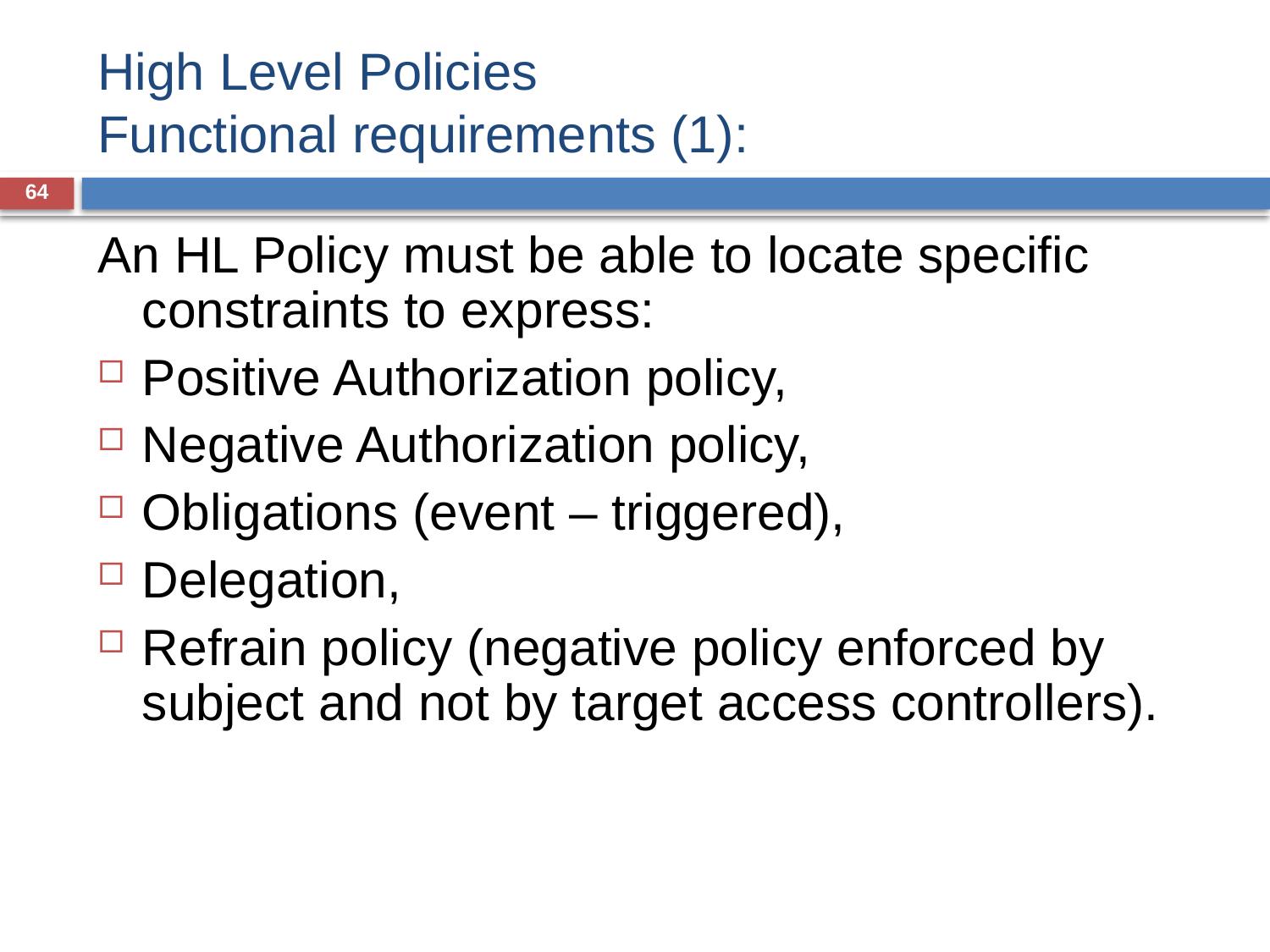

# High Level Policies Functional requirements (1):
64
An HL Policy must be able to locate specific constraints to express:
Positive Authorization policy,
Negative Authorization policy,
Obligations (event – triggered),
Delegation,
Refrain policy (negative policy enforced by subject and not by target access controllers).